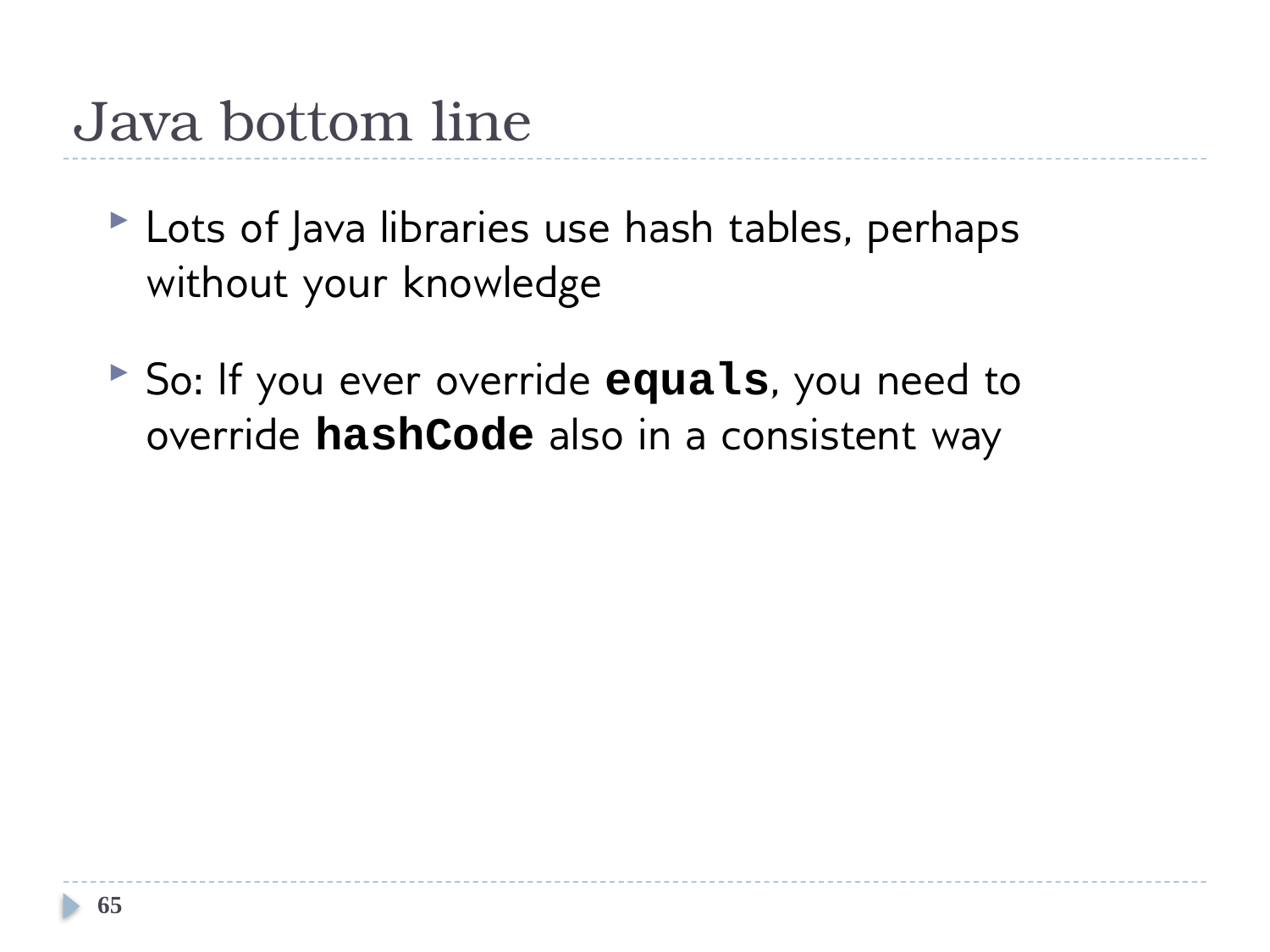

# Java bottom line
Lots of Java libraries use hash tables, perhaps without your knowledge

So: If you ever override equals, you need to override hashCode also in a consistent way
65